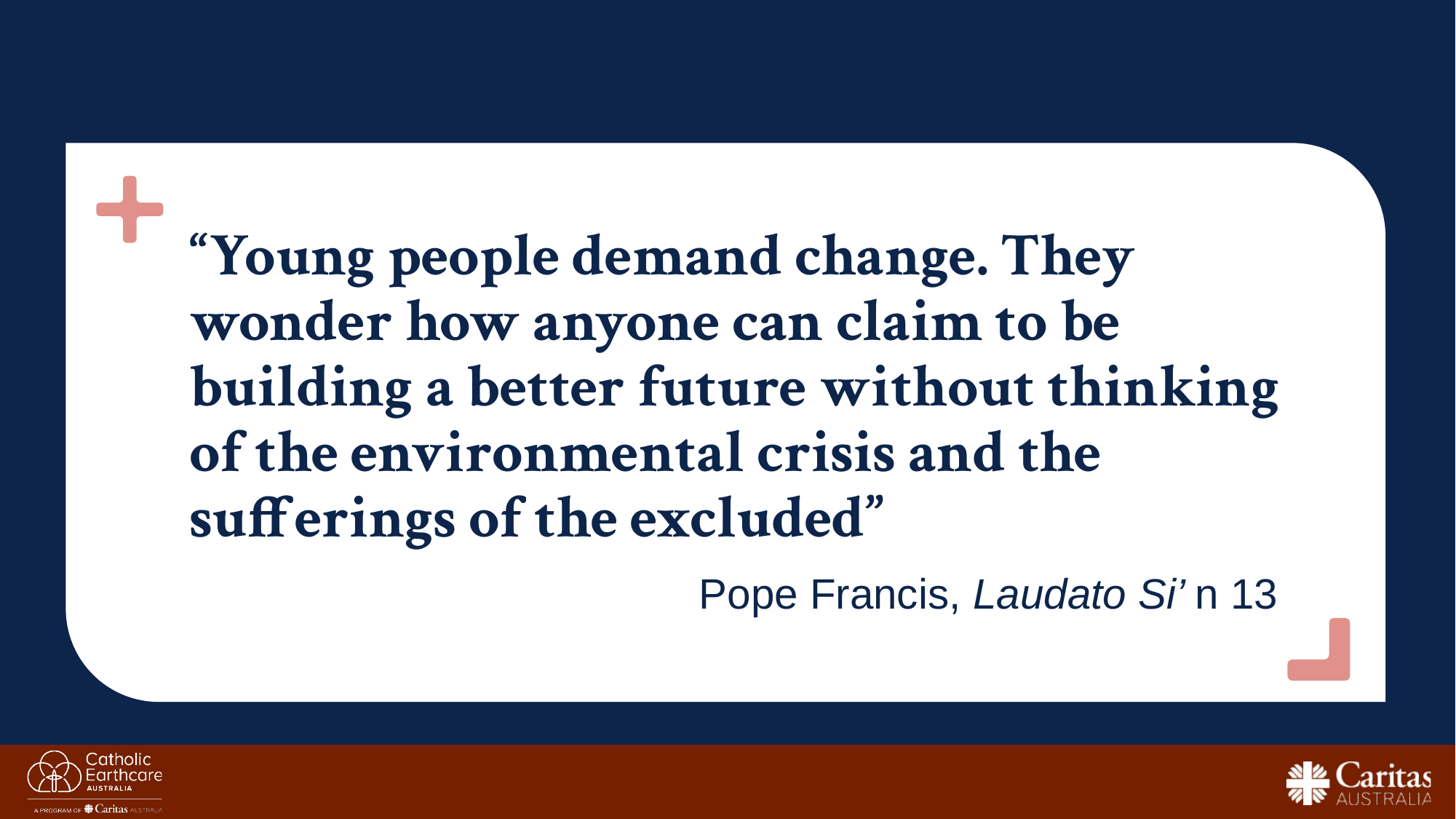

“Young people demand change. They wonder how anyone can claim to be building a better future without thinking of the environmental crisis and the sufferings of the excluded”
	Pope Francis, Laudato Si’ n 13